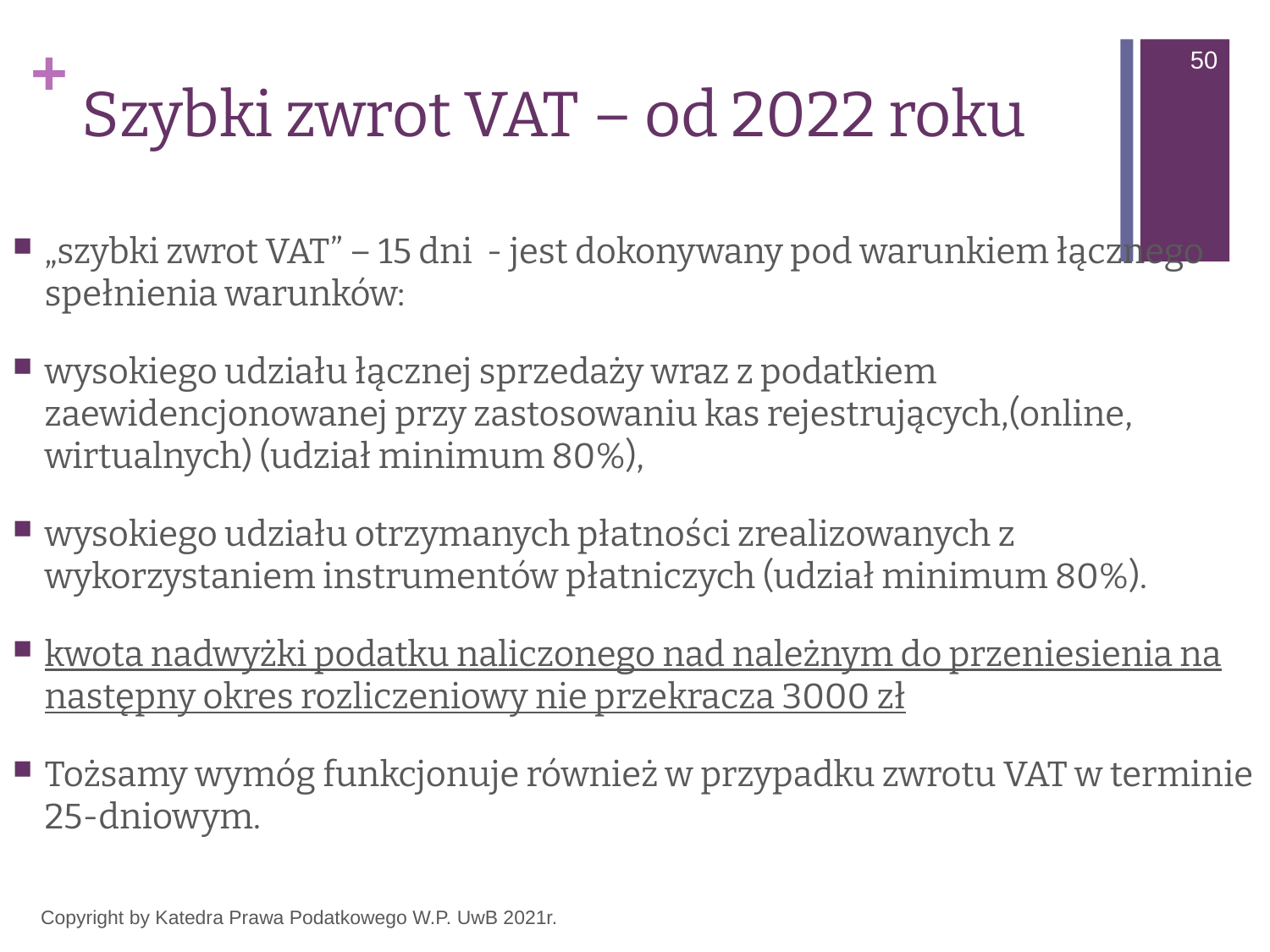

50
# Szybki zwrot VAT – od 2022 roku
„szybki zwrot VAT” – 15 dni  - jest dokonywany pod warunkiem łącznego spełnienia warunków:
wysokiego udziału łącznej sprzedaży wraz z podatkiem zaewidencjonowanej przy zastosowaniu kas rejestrujących,(online, wirtualnych) (udział minimum 80%),
wysokiego udziału otrzymanych płatności zrealizowanych z wykorzystaniem instrumentów płatniczych (udział minimum 80%).
kwota nadwyżki podatku naliczonego nad należnym do przeniesienia na następny okres rozliczeniowy nie przekracza 3000 zł
Tożsamy wymóg funkcjonuje również w przypadku zwrotu VAT w terminie 25-dniowym.

Copyright by Katedra Prawa Podatkowego W.P. UwB 2021r.